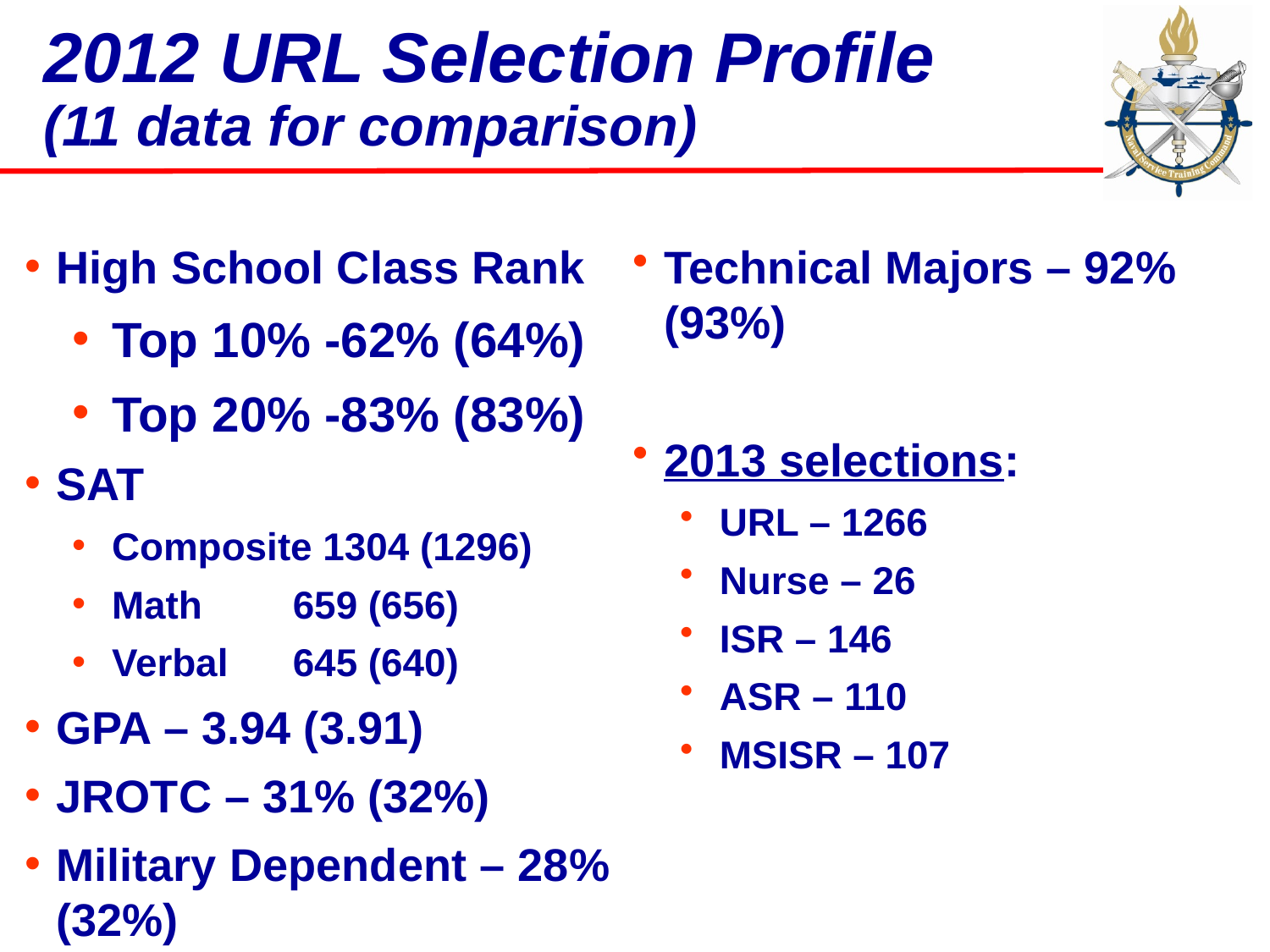

# 2012 URL Selection Profile (11 data for comparison)
High School Class Rank
Top 10% -62% (64%)
Top 20% -83% (83%)
SAT
Composite 1304 (1296)
Math	     659 (656)
Verbal	     645 (640)
GPA – 3.94 (3.91)
JROTC – 31% (32%)
Military Dependent – 28% (32%)
Technical Majors – 92% (93%)

2013 selections:
URL – 1266
Nurse – 26
ISR – 146
ASR – 110
MSISR – 107